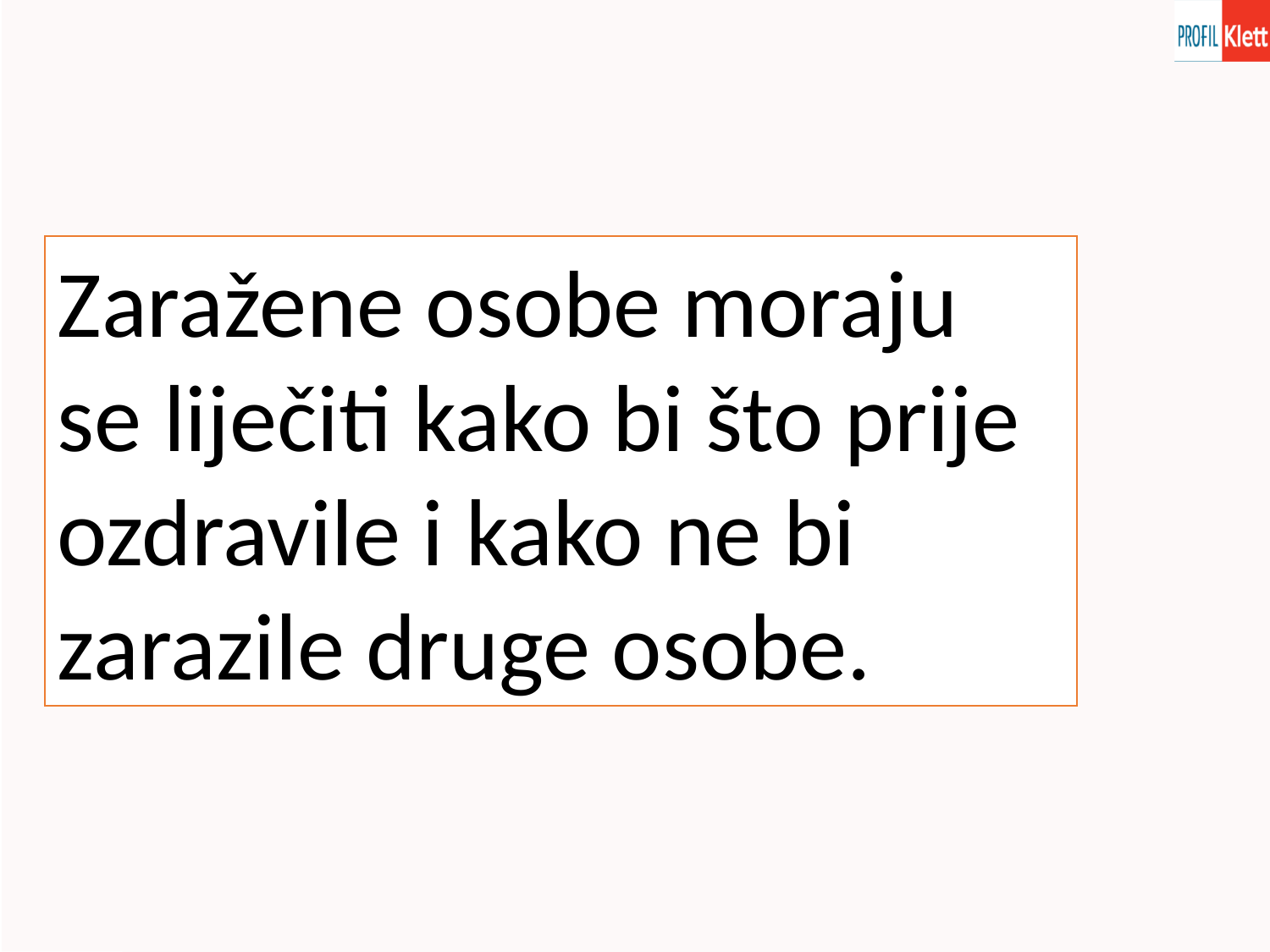

Zaražene osobe moraju se liječiti kako bi što prije ozdravile i kako ne bi zarazile druge osobe.